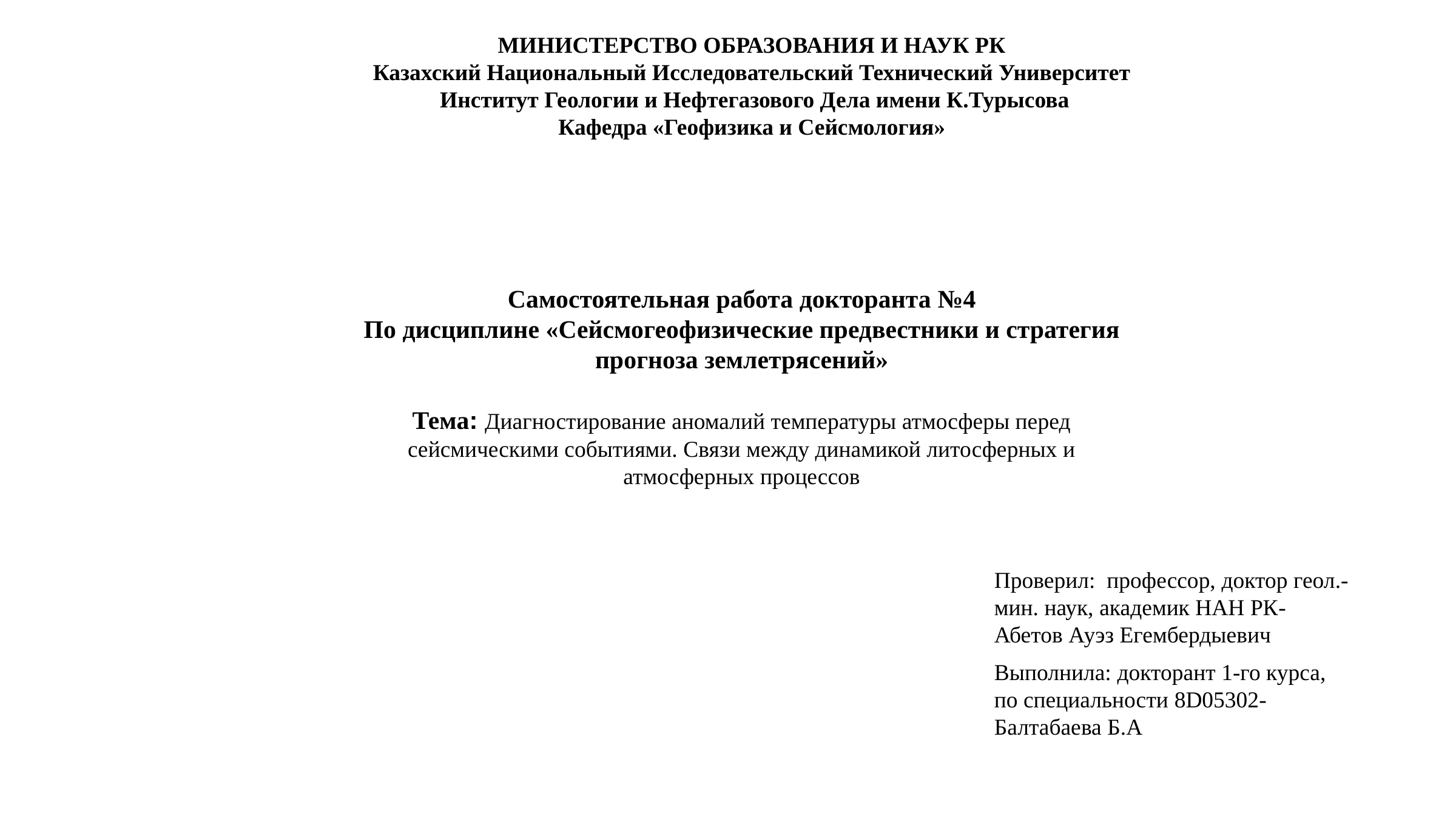

МИНИСТЕРСТВО ОБРАЗОВАНИЯ И НАУК РК
Казахский Национальный Исследовательский Технический Университет
 Институт Геологии и Нефтегазового Дела имени К.Турысова
Кафедра «Геофизика и Сейсмология»
Самостоятельная работа докторанта №4
По дисциплине «Сейсмогеофизические предвестники и стратегия прогноза землетрясений»

Тема: Диагностирование аномалий температуры атмосферы перед сейсмическими событиями. Связи между динамикой литосферных и атмосферных процессов
Проверил:  профессор, доктор геол.-мин. наук, академик НАН РК-
Абетов Ауэз Егембердыевич
Выполнила: докторант 1-го курса,
по специальности 8D05302-
Балтабаева Б.А